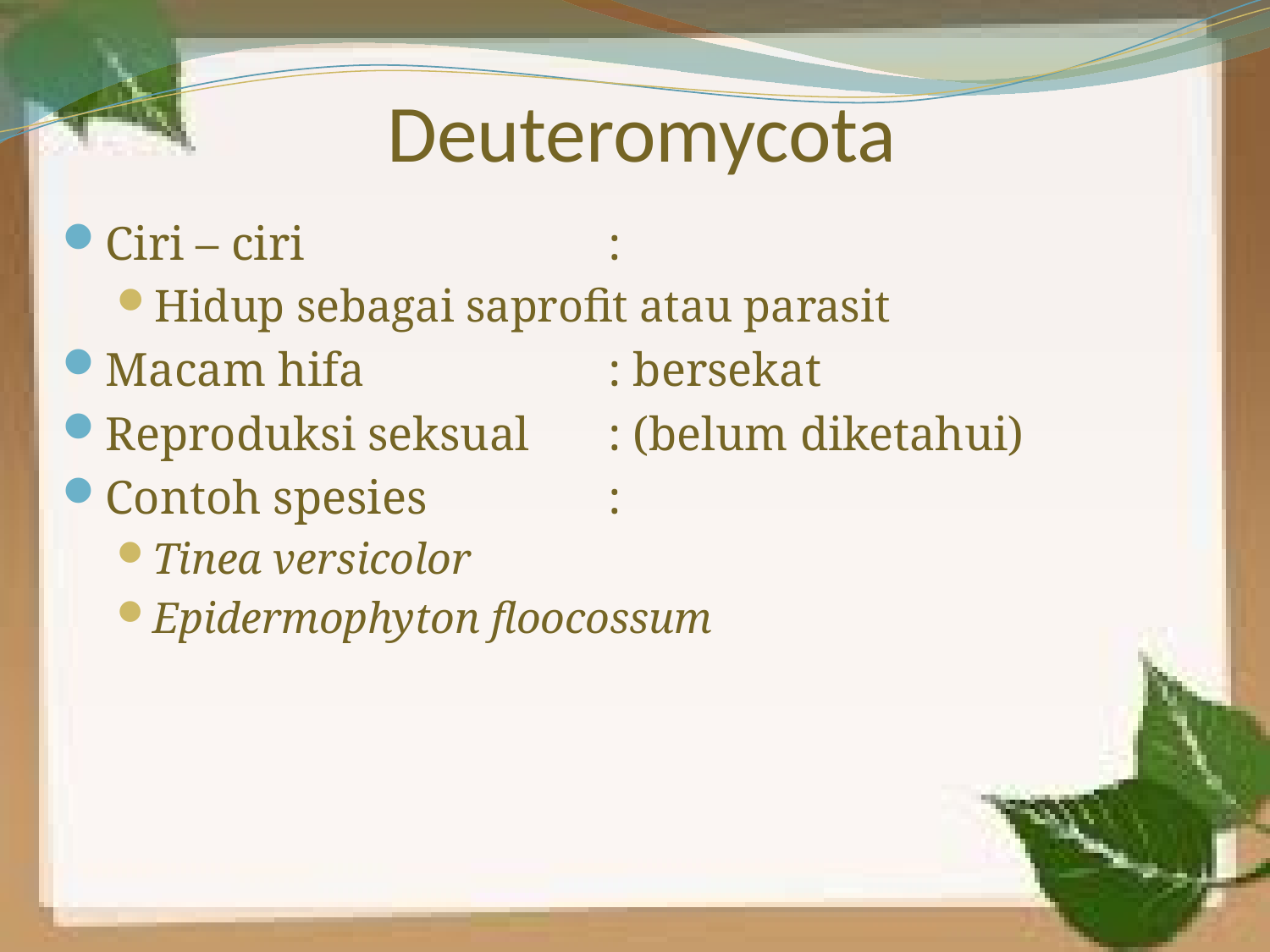

# Deuteromycota
Ciri – ciri			:
Hidup sebagai saprofit atau parasit
Macam hifa 		: bersekat
Reproduksi seksual 	: (belum diketahui)
Contoh spesies		:
Tinea versicolor
Epidermophyton floocossum